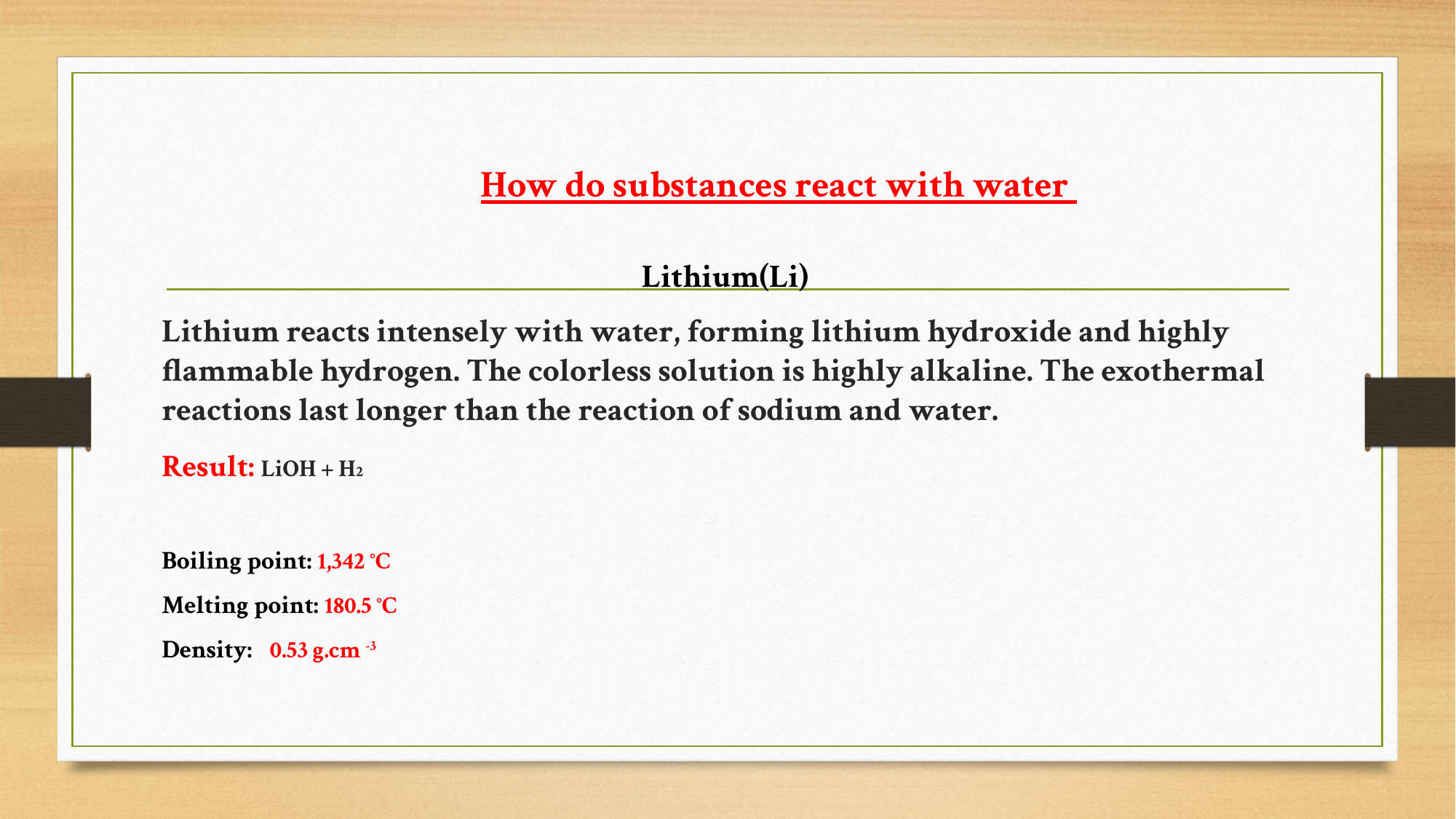

# How do substances react with water
Lithium(Li)
Lithium reacts intensely with water, forming lithium hydroxide and highly flammable hydrogen. The colorless solution is highly alkaline. The exothermal reactions last longer than the reaction of sodium and water.
Result: LiOH + H₂

Boiling point: 1,342 °C
Melting point: 180.5 °C
Density:		 0.53 g.cm -3